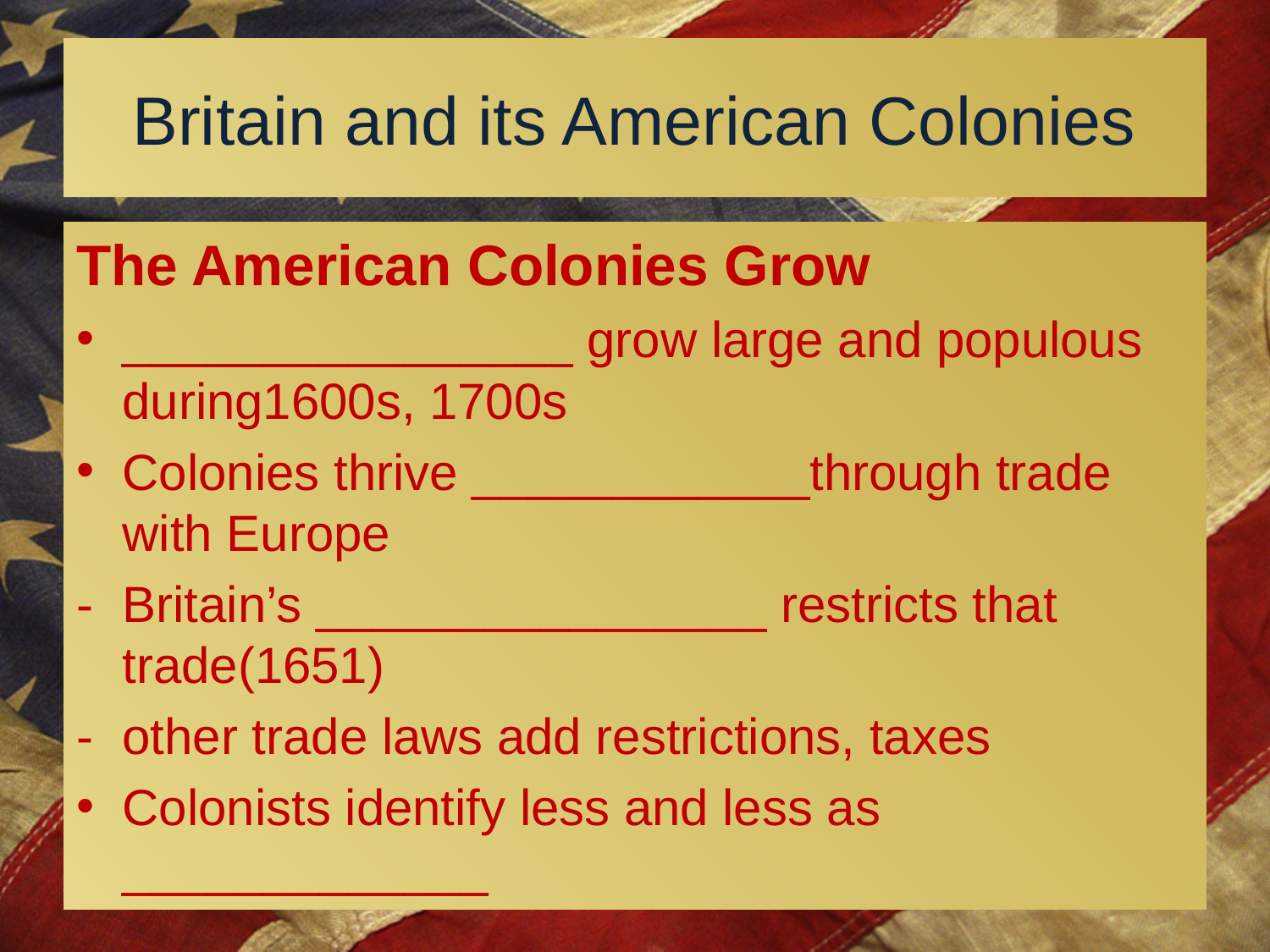

# Britain and its American Colonies
The American Colonies Grow
________________ grow large and populous during1600s, 1700s
Colonies thrive ____________through trade with Europe
-	Britain’s ________________ restricts that trade(1651)
-	other trade laws add restrictions, taxes
Colonists identify less and less as _____________